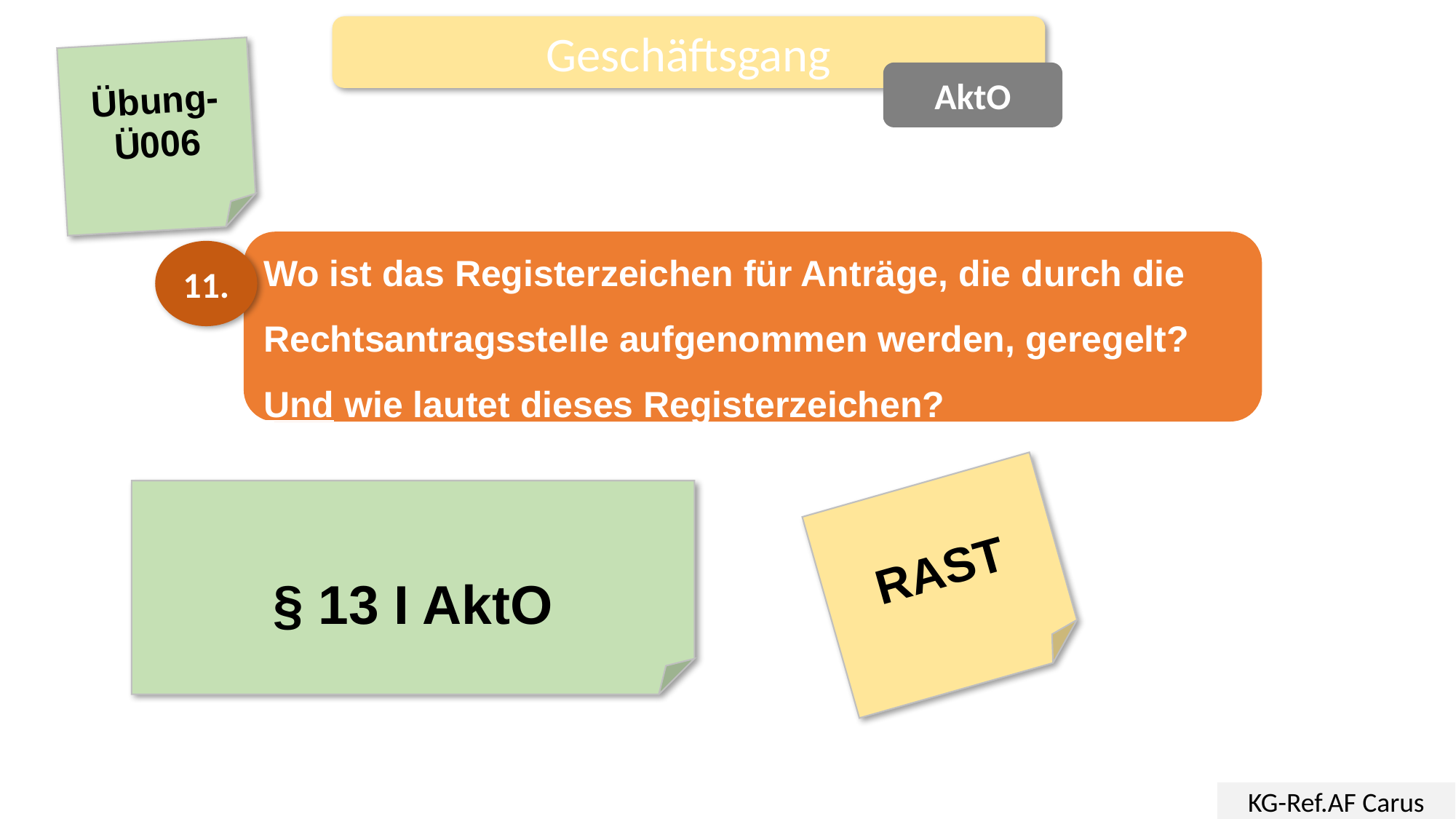

Geschäftsgang

Übung-
Ü006

AktO
Wo ist das Registerzeichen für Anträge, die durch die Rechtsantragsstelle aufgenommen werden, geregelt? Und wie lautet dieses Registerzeichen?
11.

§ 13 I AktO

RAST

KG-Ref.AF Carus